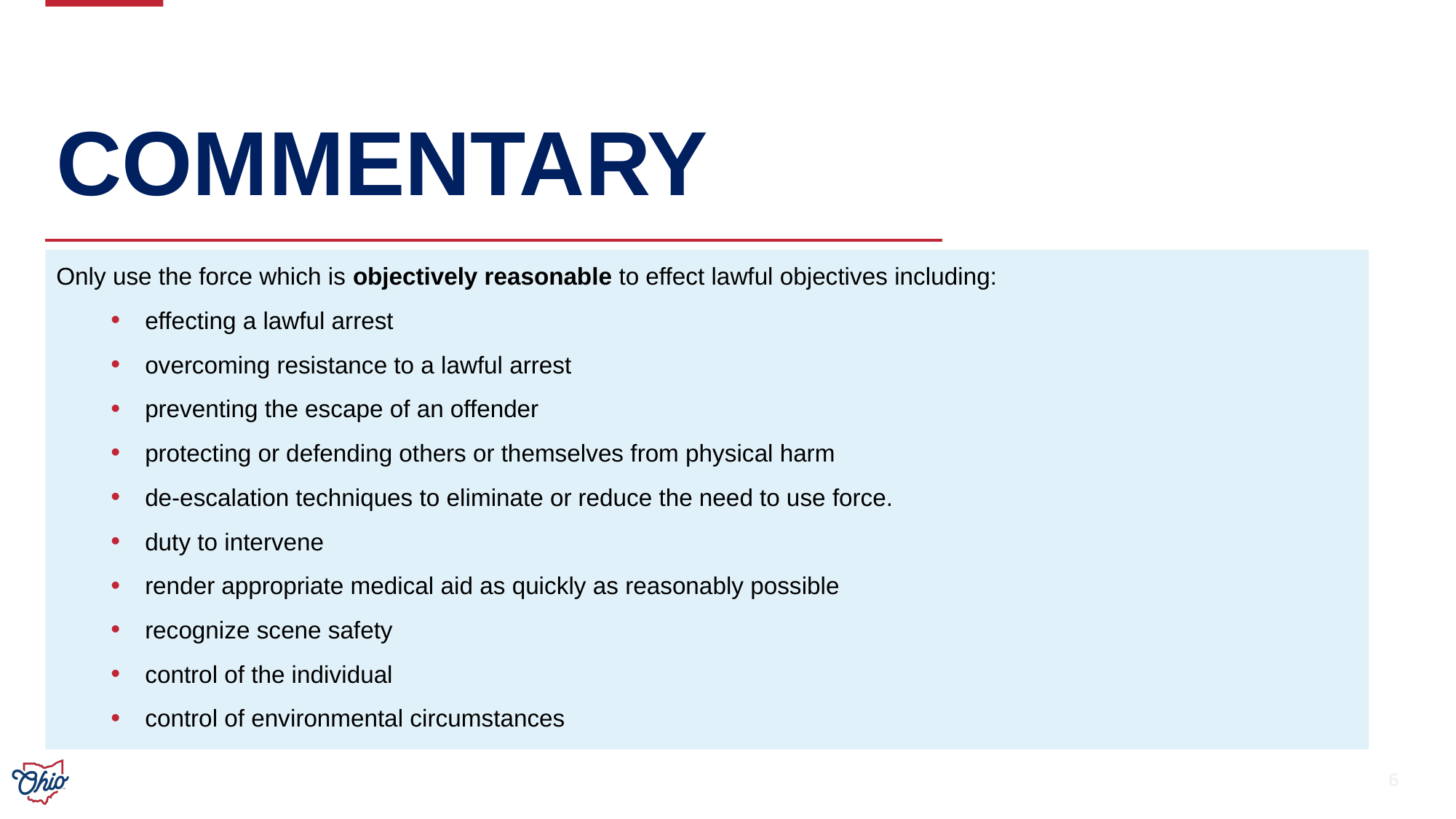

# Commentary
Only use the force which is objectively reasonable to effect lawful objectives including:
effecting a lawful arrest
overcoming resistance to a lawful arrest
preventing the escape of an offender
protecting or defending others or themselves from physical harm
de-escalation techniques to eliminate or reduce the need to use force.
duty to intervene
render appropriate medical aid as quickly as reasonably possible
recognize scene safety
control of the individual
control of environmental circumstances
6